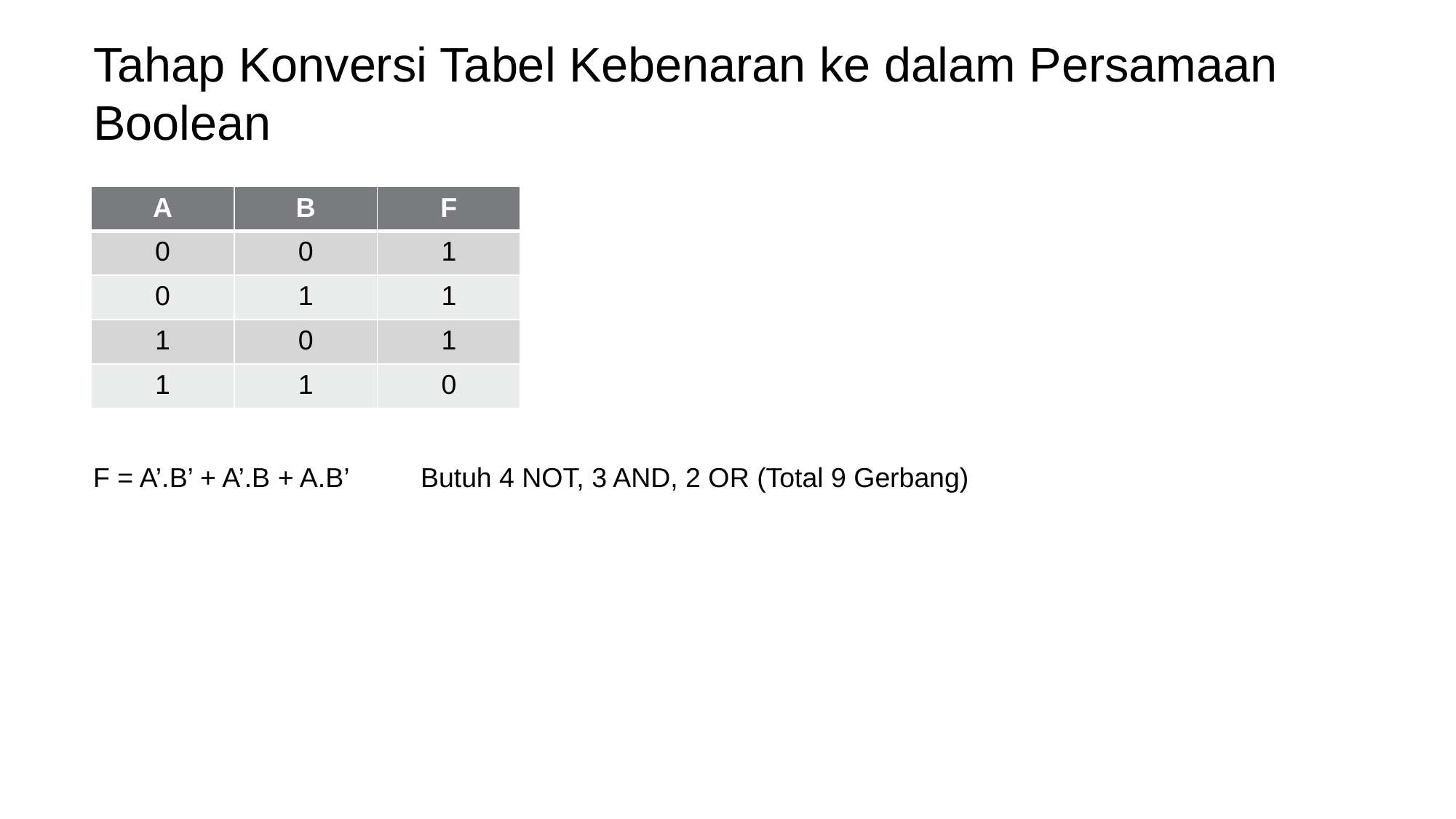

Tahap Konversi Tabel Kebenaran ke dalam Persamaan Boolean
| A | B | F |
| --- | --- | --- |
| 0 | 0 | 1 |
| 0 | 1 | 1 |
| 1 | 0 | 1 |
| 1 | 1 | 0 |
F = A’.B’ + A’.B + A.B’	Butuh 4 NOT, 3 AND, 2 OR (Total 9 Gerbang)